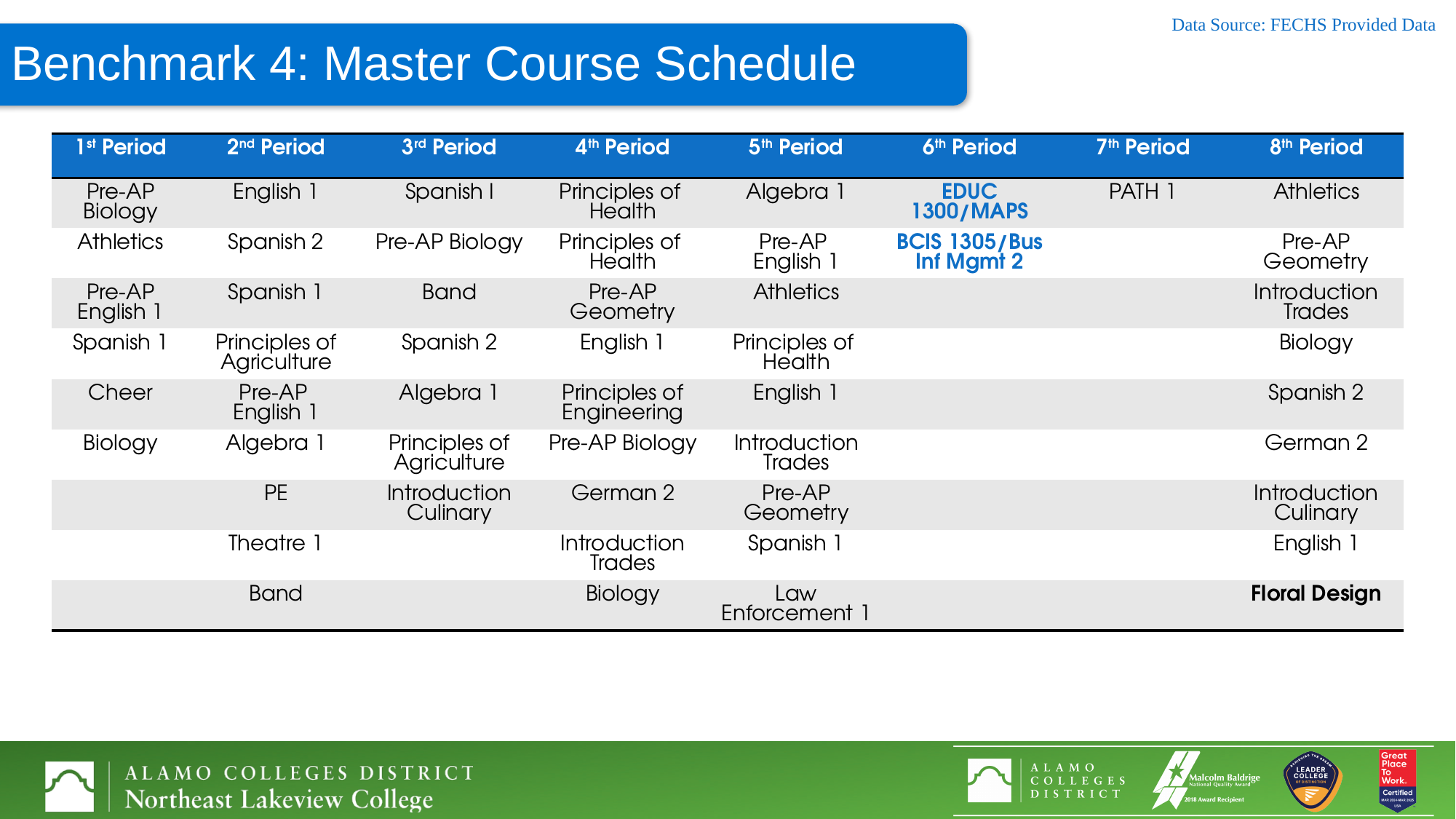

# Benchmark 4: Master Course Schedule
Data Source: FECHS Provided Data

| 1st Period | 2nd Period | 3rd Period | 4th Period | 5th Period | 6th Period | 7th Period | 8th Period |
| --- | --- | --- | --- | --- | --- | --- | --- |
| Pre-AP Biology | English 1 | Spanish I | Principles of Health | Algebra 1 | EDUC 1300/MAPS | PATH 1 | Athletics |
| Athletics | Spanish 2 | Pre-AP Biology | Principles of Health | Pre-AP English 1 | BCIS 1305/Bus Inf Mgmt 2 |  | Pre-AP Geometry |
| Pre-AP English 1 | Spanish 1 | Band | Pre-AP Geometry | Athletics |  |  | Introduction Trades |
| Spanish 1 | Principles of Agriculture | Spanish 2 | English 1 | Principles of Health |  |  | Biology |
| Cheer | Pre-AP English 1 | Algebra 1 | Principles of Engineering | English 1 |  |  | Spanish 2 |
| Biology | Algebra 1 | Principles of Agriculture | Pre-AP Biology | Introduction Trades |  |  | German 2 |
|  | PE | Introduction Culinary | German 2 | Pre-AP Geometry |  |  | Introduction Culinary |
|  | Theatre 1 |  | Introduction Trades | Spanish 1 |  |  | English 1 |
|  | Band |  | Biology | Law Enforcement 1 |  |  | Floral Design |